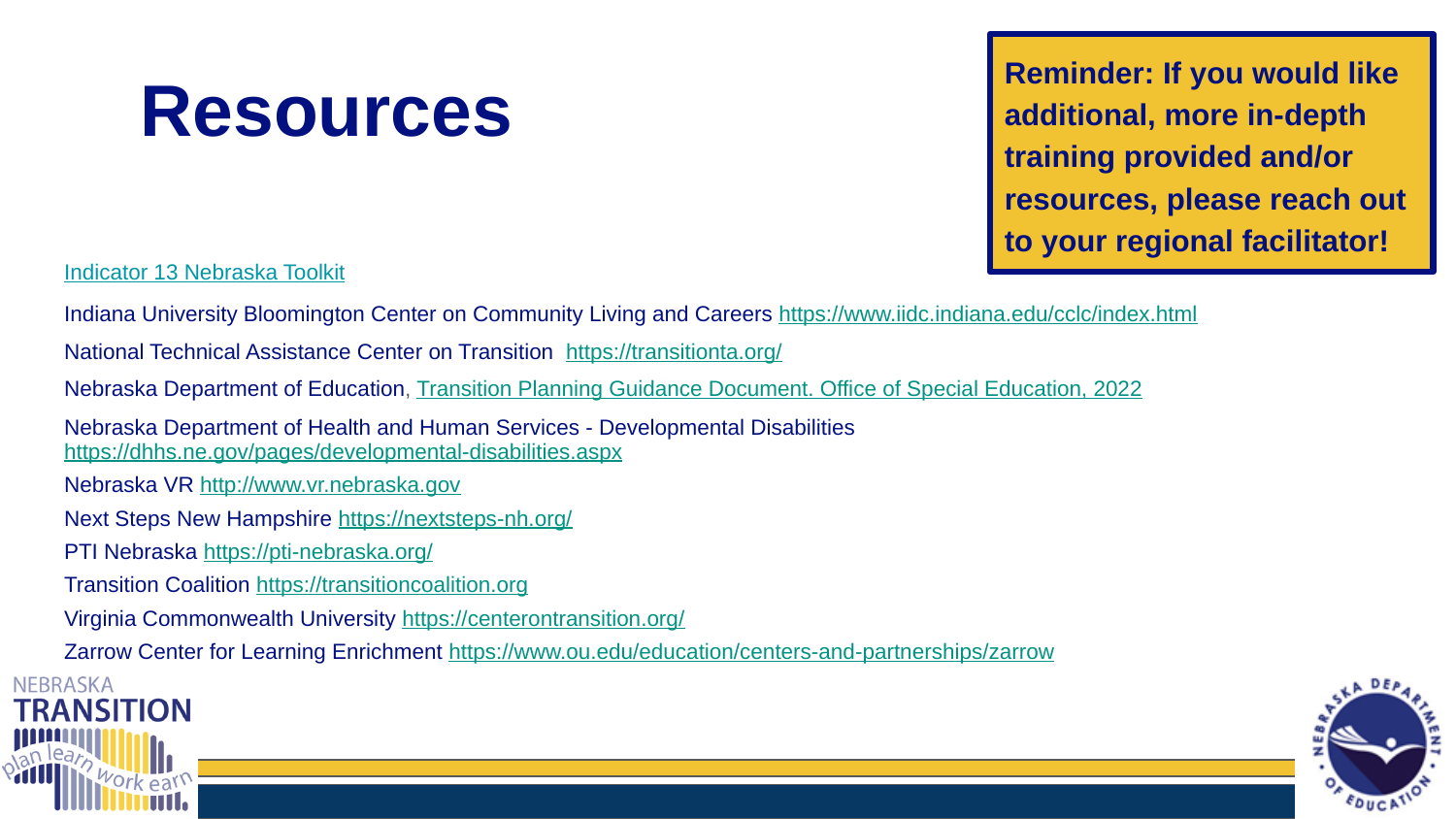

Reminder: If you would like additional, more in-depth training provided and/or resources, please reach out to your regional facilitator!
Resources
Indicator 13 Nebraska Toolkit
Indiana University Bloomington Center on Community Living and Careers https://www.iidc.indiana.edu/cclc/index.html
National Technical Assistance Center on Transition  https://transitionta.org/
Nebraska Department of Education, Transition Planning Guidance Document. Office of Special Education, 2022
Nebraska Department of Health and Human Services - Developmental Disabilities https://dhhs.ne.gov/pages/developmental-disabilities.aspx
Nebraska VR http://www.vr.nebraska.gov
Next Steps New Hampshire https://nextsteps-nh.org/
PTI Nebraska https://pti-nebraska.org/
Transition Coalition https://transitioncoalition.org
Virginia Commonwealth University https://centerontransition.org/
Zarrow Center for Learning Enrichment https://www.ou.edu/education/centers-and-partnerships/zarrow